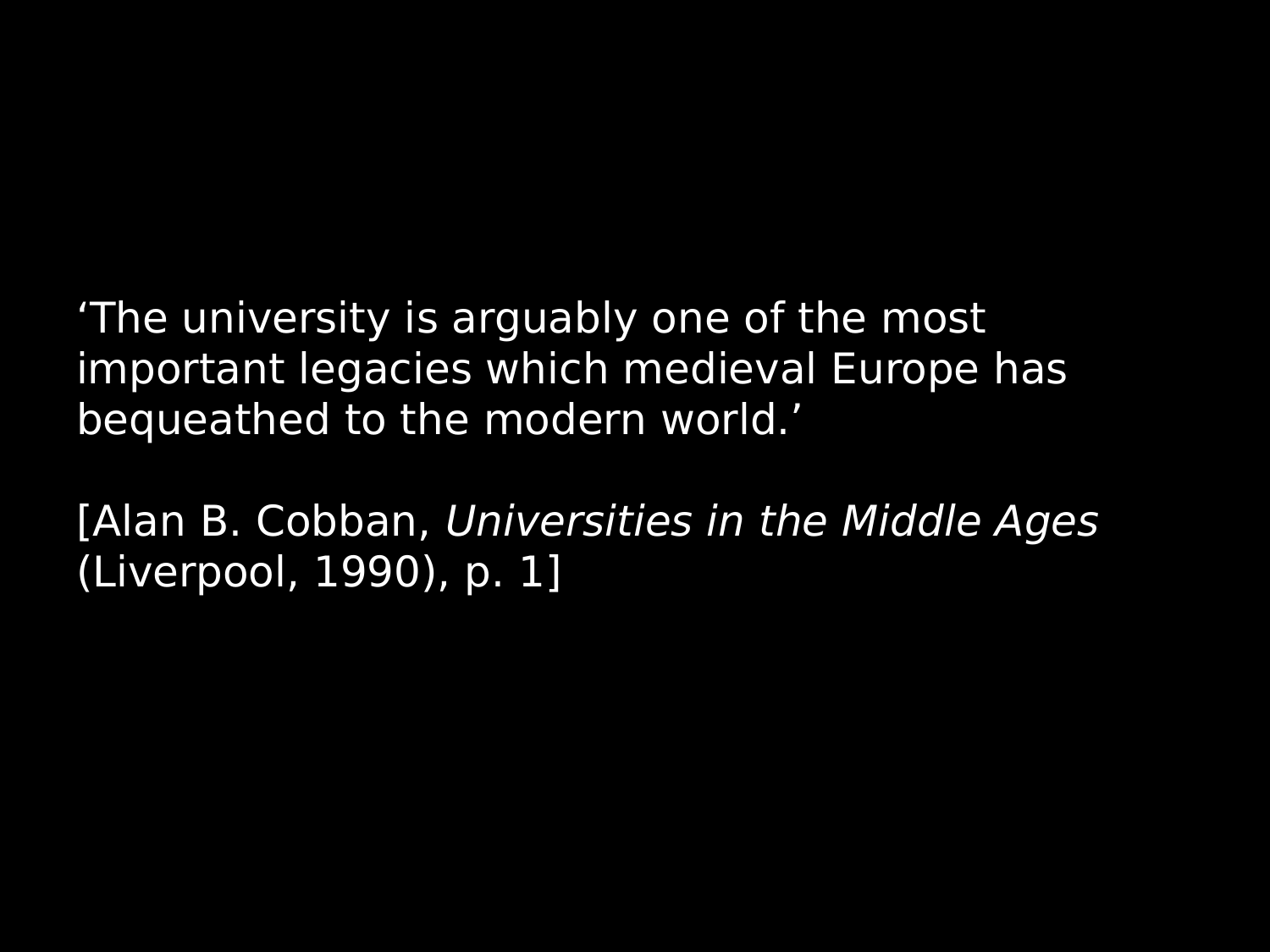

# ‘The university is arguably one of the most important legacies which medieval Europe has bequeathed to the modern world.’ [Alan B. Cobban, Universities in the Middle Ages (Liverpool, 1990), p. 1]